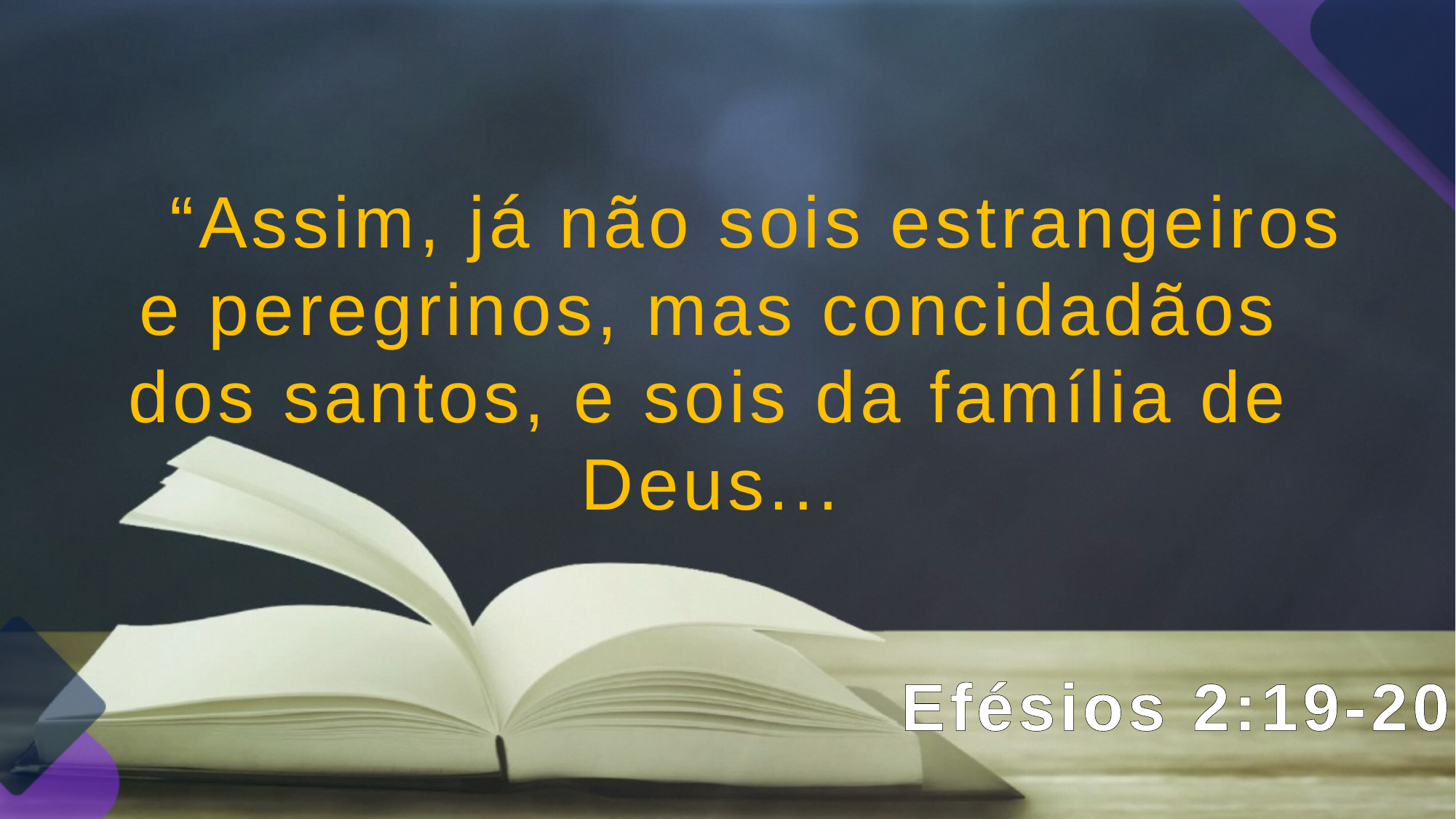

“Assim, já não sois estrangeiros e peregrinos, mas concidadãos dos santos, e sois da família de Deus...
Efésios 2:19-20